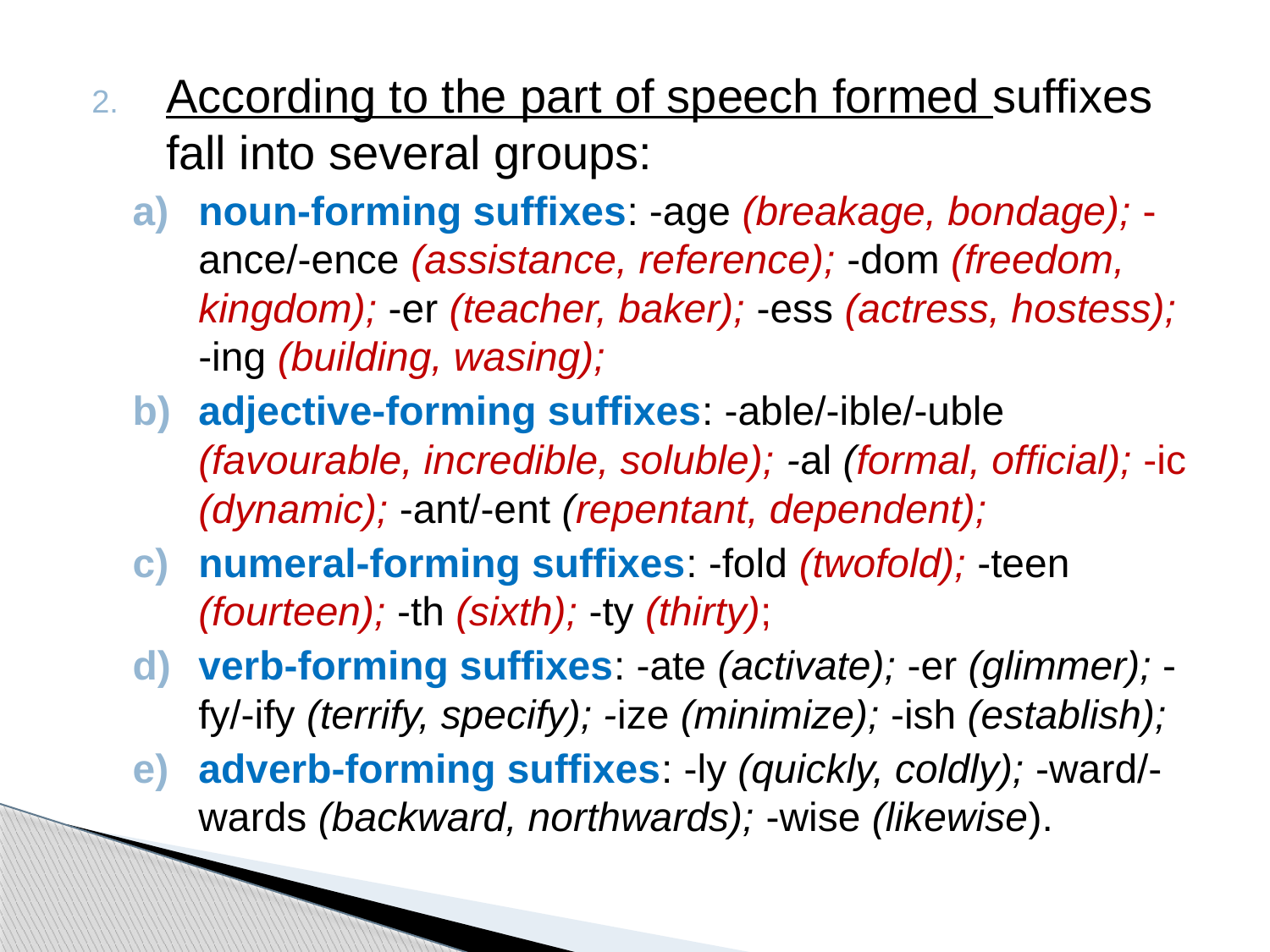

According to the part of speech formed suffixes fall into several groups:
noun-forming suffixes: -age (breakage, bondage); -ance/-ence (assistance, reference); -dom (freedom, kingdom); -er (teacher, baker); -ess (actress, hostess); -ing (building, wasing);
adjective-forming suffixes: -able/-ible/-uble (favourable, incredible, soluble); -al (formal, official); -ic (dynamic); -ant/-ent (repentant, dependent);
numeral-forming suffixes: -fold (twofold); -teen (fourteen); -th (sixth); -ty (thirty);
verb-forming suffixes: -ate (activate); -er (glimmer); -fy/-ify (terrify, specify); -ize (minimize); -ish (establish);
adverb-forming suffixes: -ly (quickly, coldly); -ward/-wards (backward, northwards); -wise (likewise).